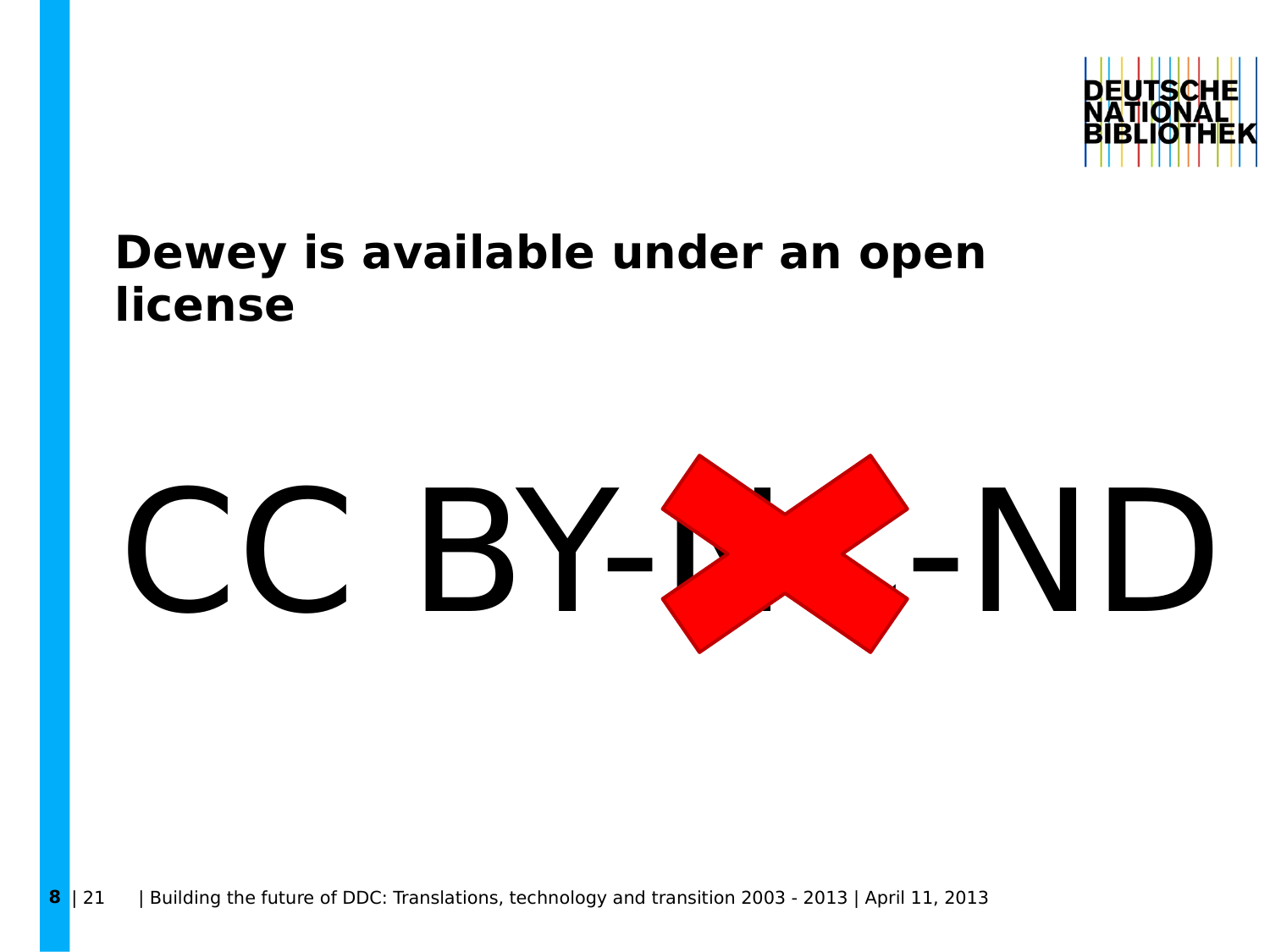

8
# Dewey is available under an open license

CC BY-NC-ND
| 21      | Building the future of DDC: Translations, technology and transition 2003 - 2013 | April 11, 2013